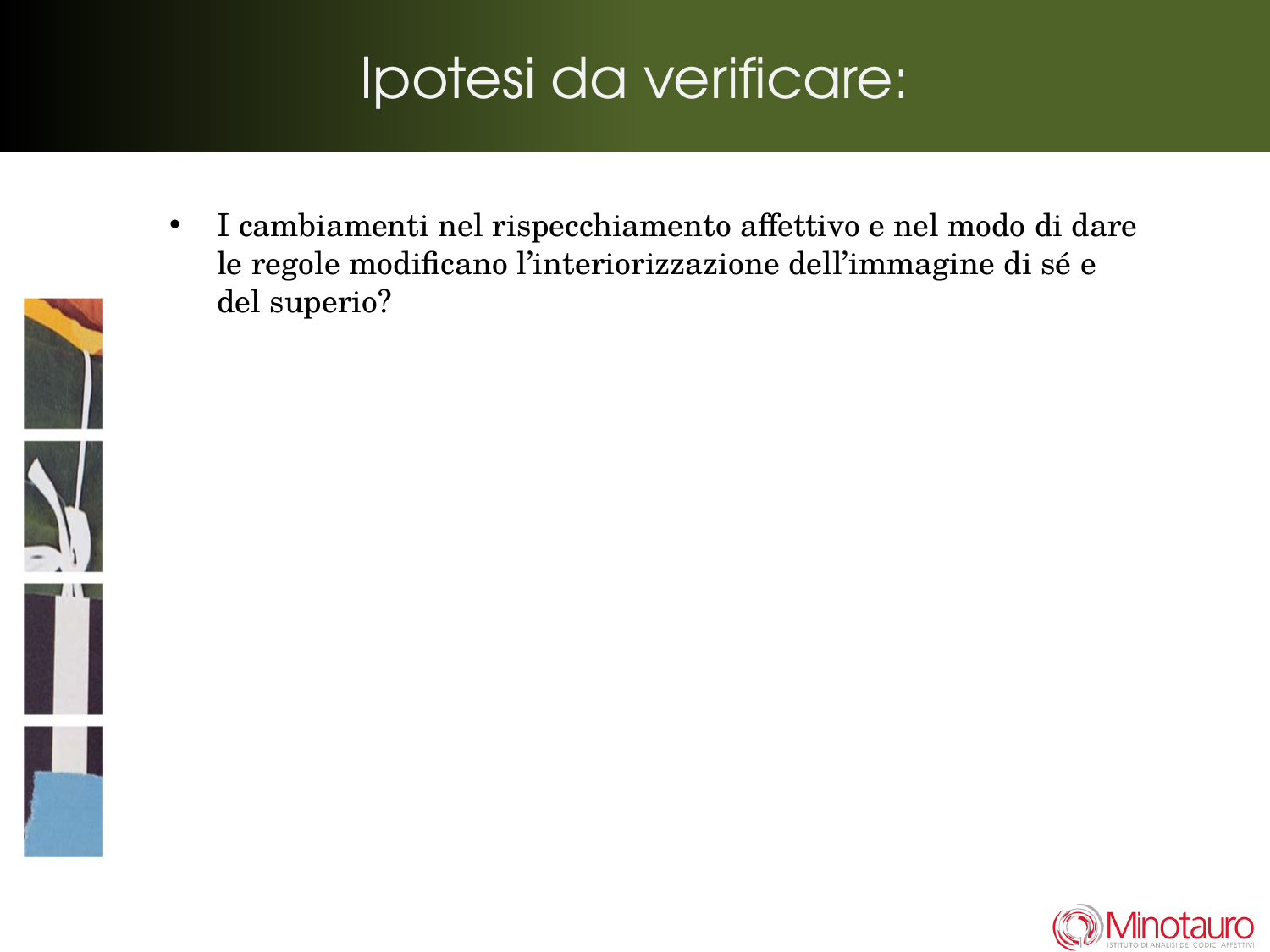

# Ipotesi da verificare:
I cambiamenti nel rispecchiamento affettivo e nel modo di dare le regole modificano l’interiorizzazione dell’immagine di sé e del superio?